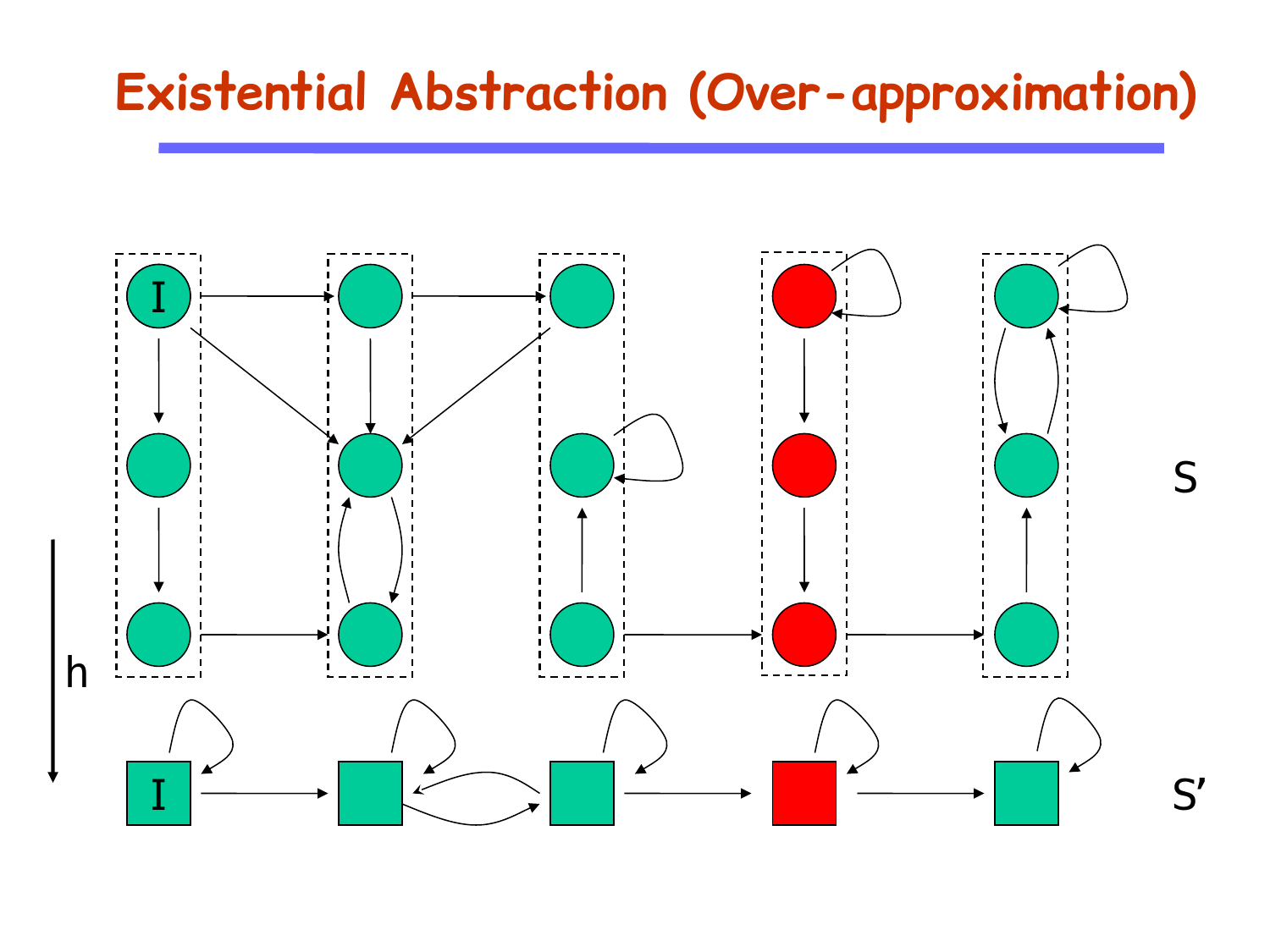

Existential Abstraction (Over-approximation)

I

S

h

I
S’